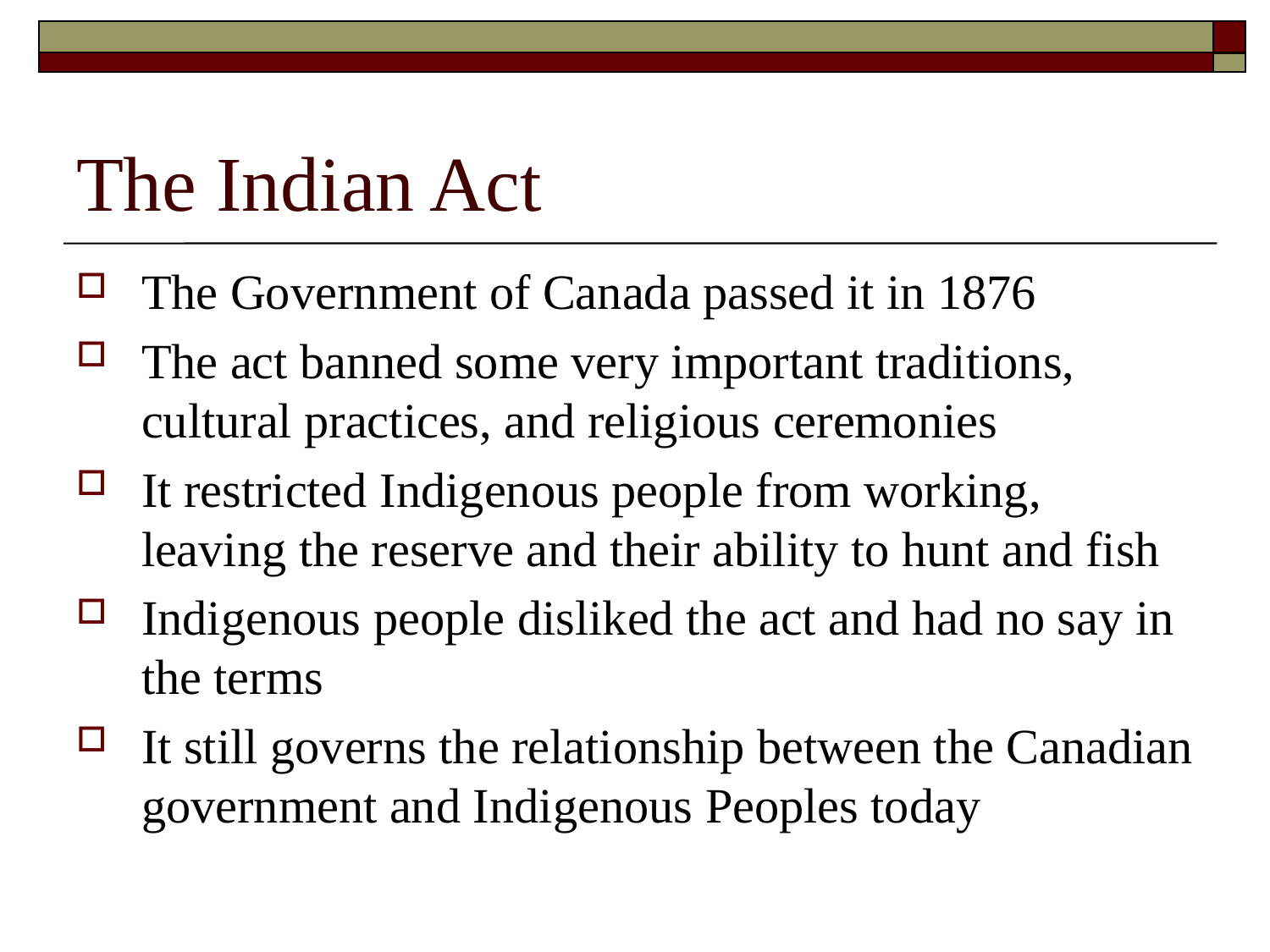

# The Indian Act
The Government of Canada passed it in 1876
The act banned some very important traditions, cultural practices, and religious ceremonies
It restricted Indigenous people from working, leaving the reserve and their ability to hunt and fish
Indigenous people disliked the act and had no say in the terms
It still governs the relationship between the Canadian government and Indigenous Peoples today